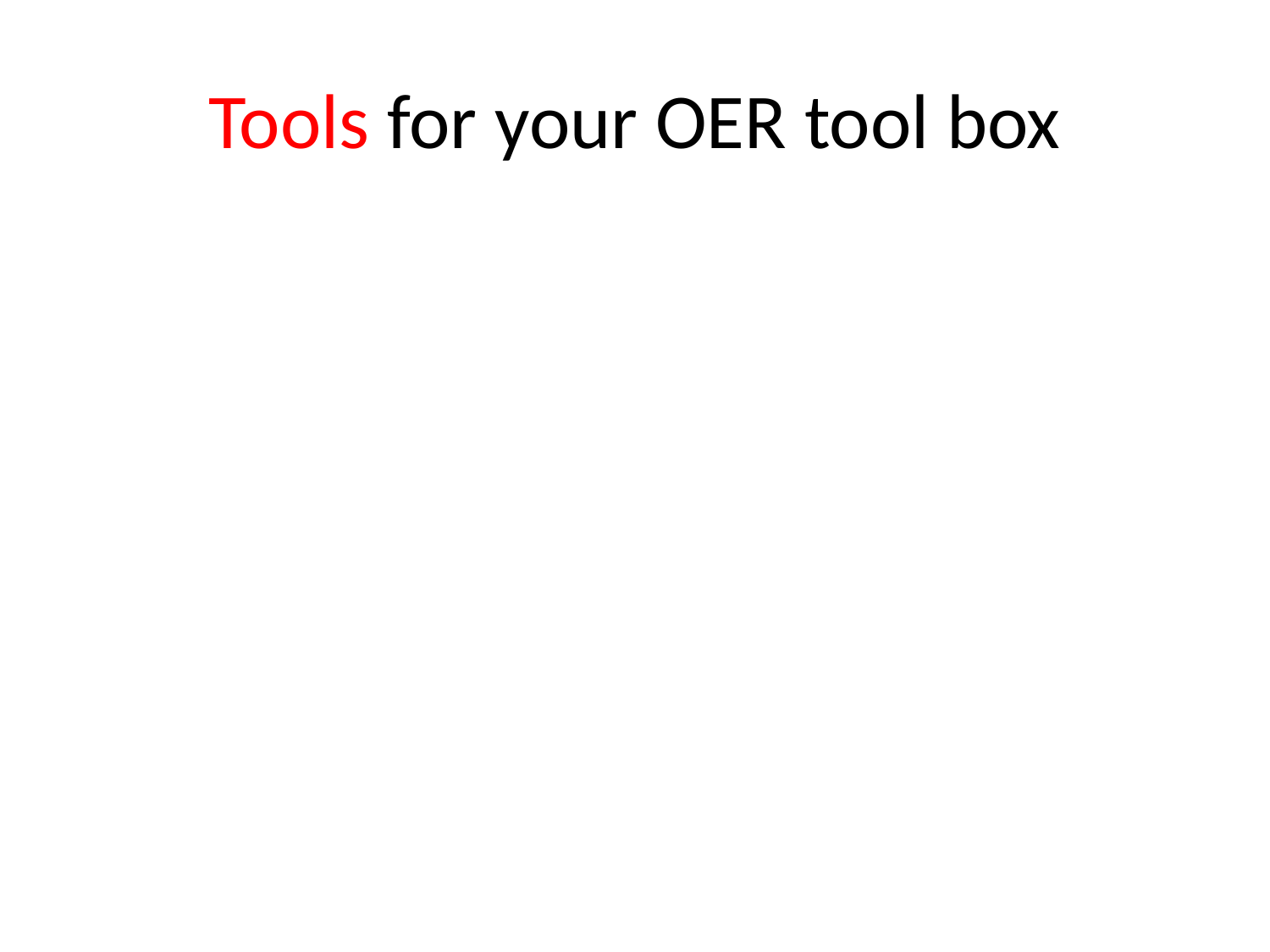

# Tools for your OER tool box